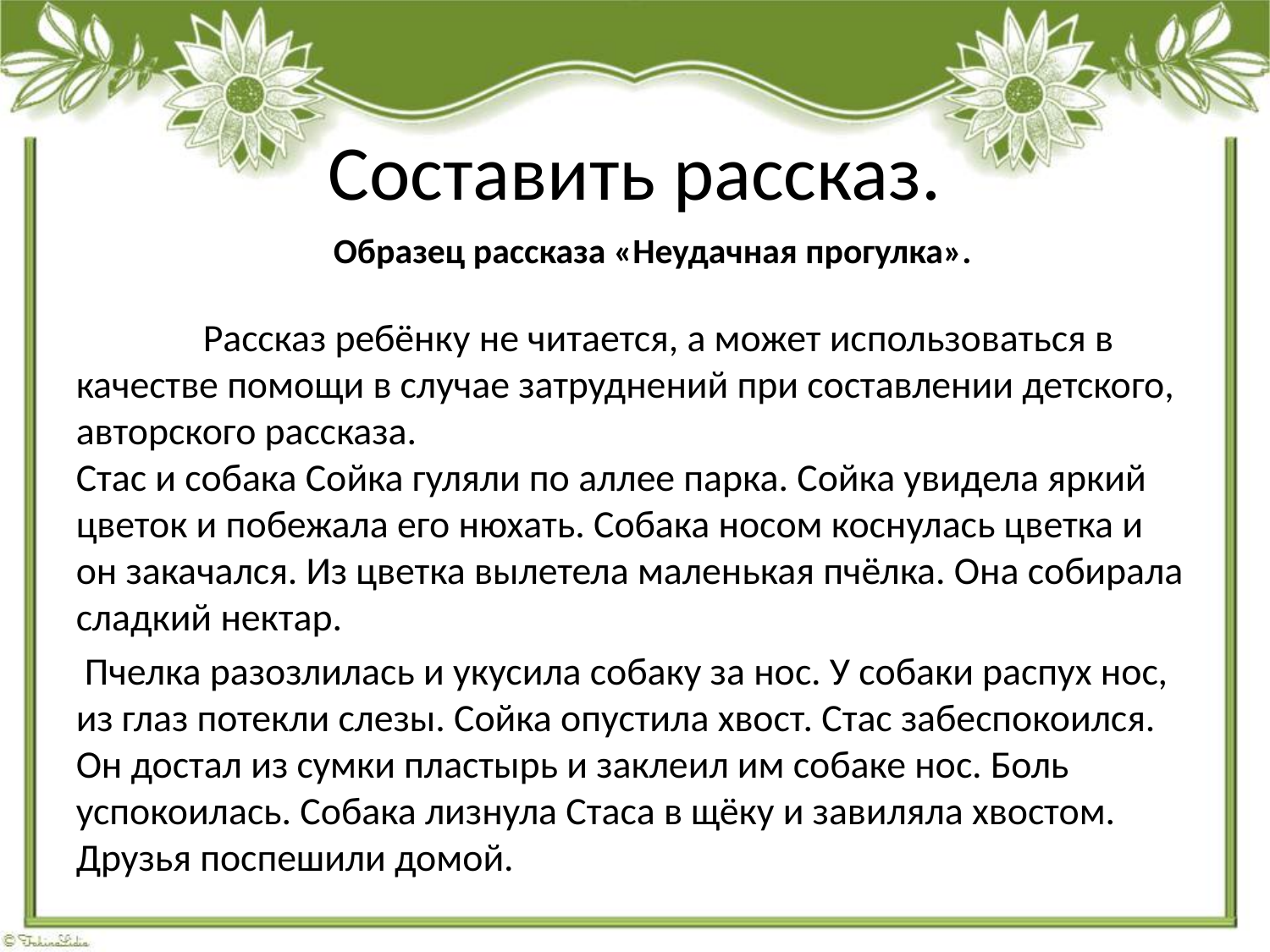

# Составить рассказ.
                                Образец рассказа «Неудачная прогулка».
	Рассказ ребёнку не читается, а может использоваться в качестве помощи в случае затруднений при составлении детского, авторского рассказа.
Стас и собака Сойка гуляли по аллее парка. Сойка увидела яркий цветок и побежала его нюхать. Собака носом коснулась цветка и он закачался. Из цветка вылетела маленькая пчёлка. Она собирала сладкий нектар.
 Пчелка разозлилась и укусила собаку за нос. У собаки распух нос, из глаз потекли слезы. Сойка опустила хвост. Стас забеспокоился. Он достал из сумки пластырь и заклеил им собаке нос. Боль успокоилась. Собака лизнула Стаса в щёку и завиляла хвостом. Друзья поспешили домой.